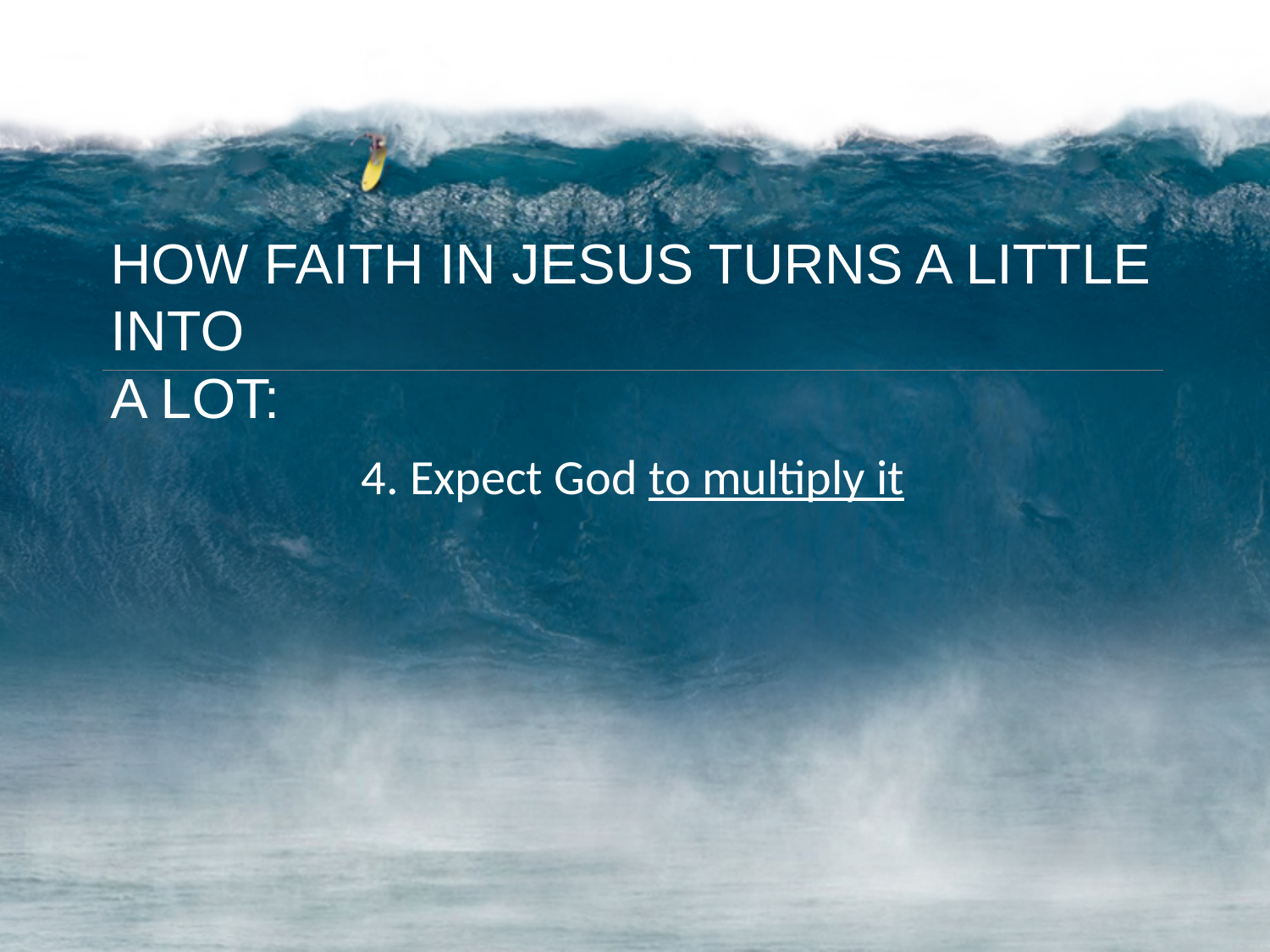

HOW FAITH IN JESUS TURNS A LITTLE INTO
A LOT:

4. Expect God to multiply it